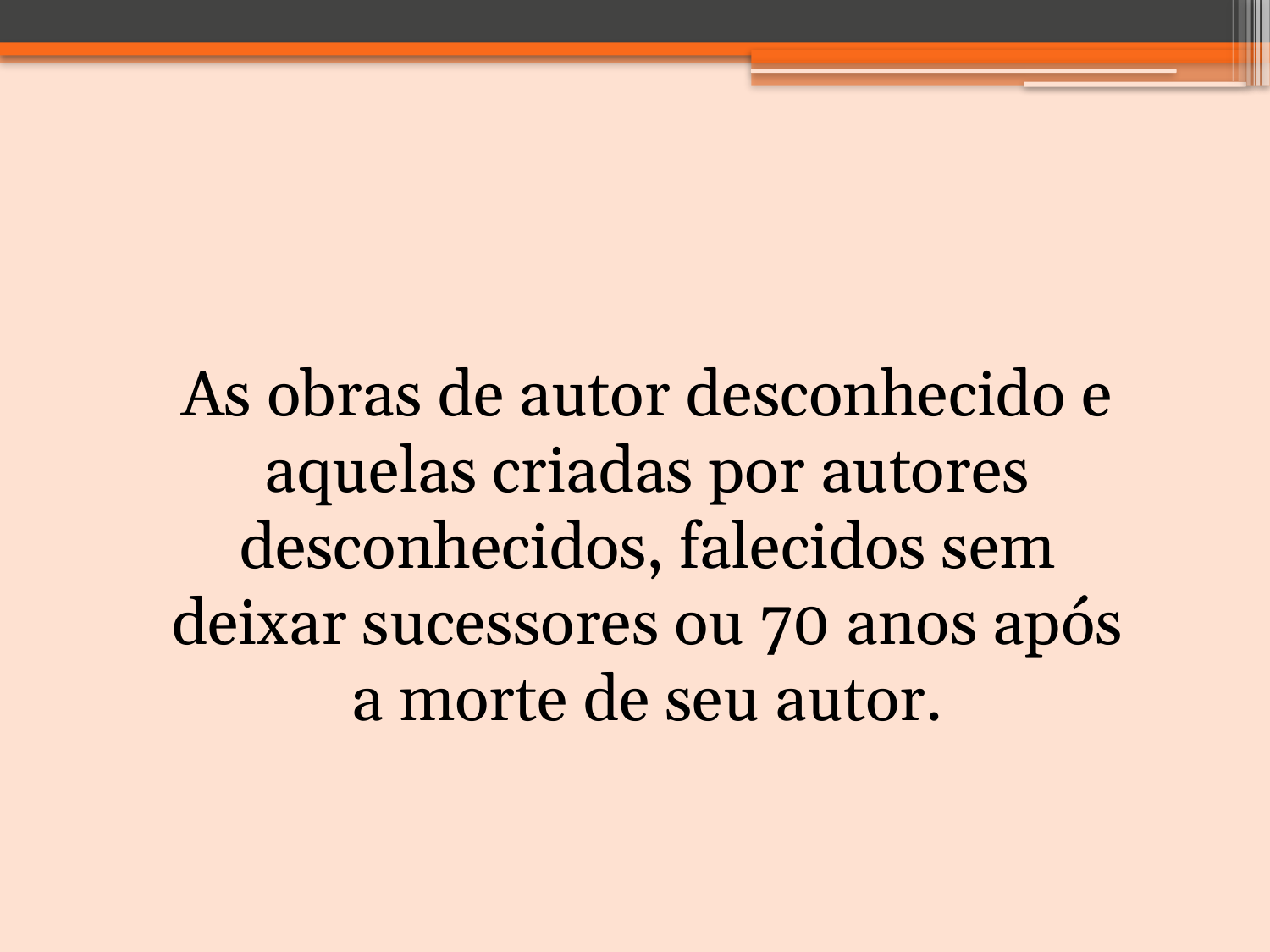

As obras de autor desconhecido e aquelas criadas por autores desconhecidos, falecidos sem deixar sucessores ou 70 anos após a morte de seu autor.